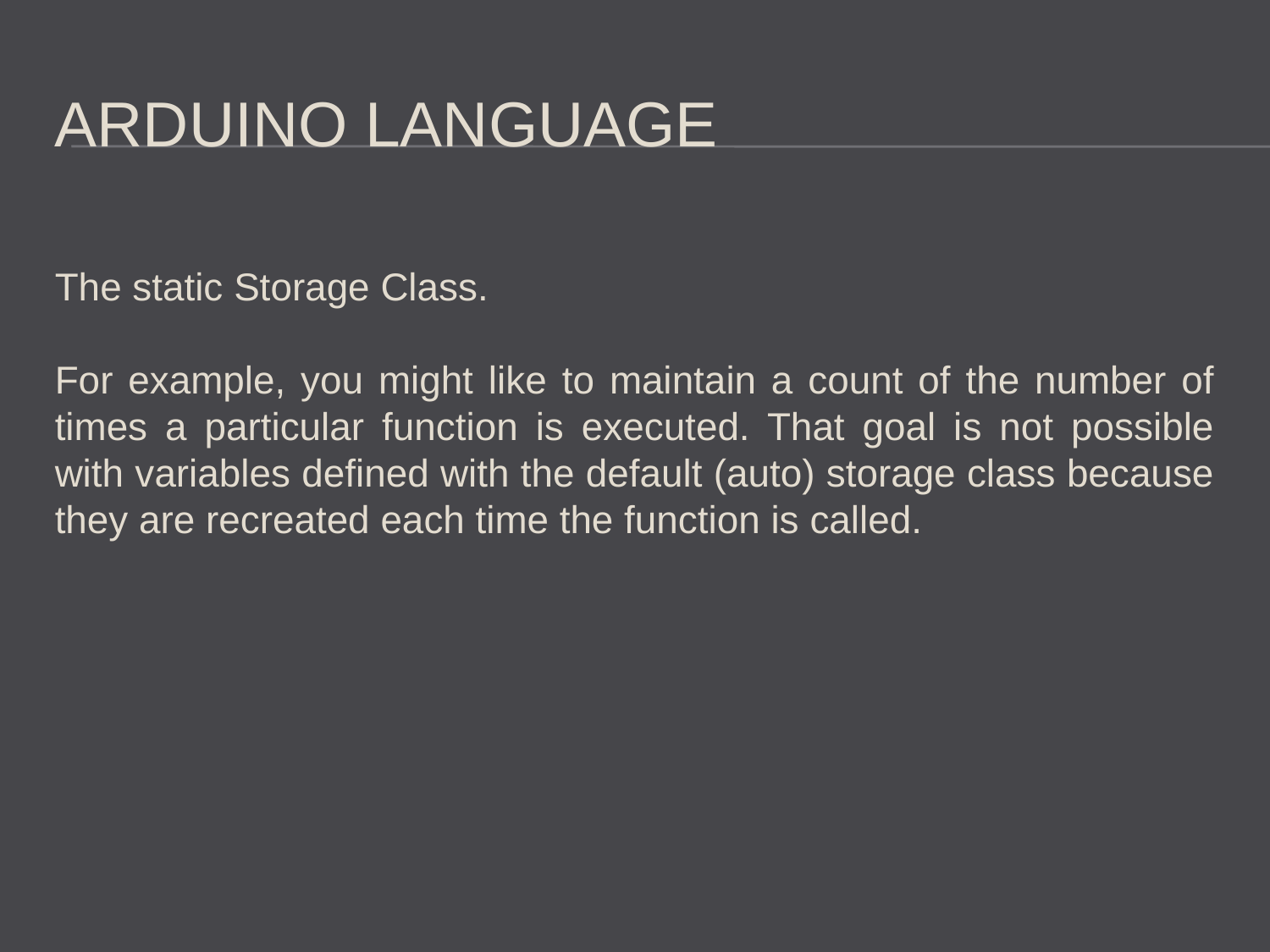

# Arduino Language
The static Storage Class.

For example, you might like to maintain a count of the number of times a particular function is executed. That goal is not possible with variables defined with the default (auto) storage class because they are recreated each time the function is called.